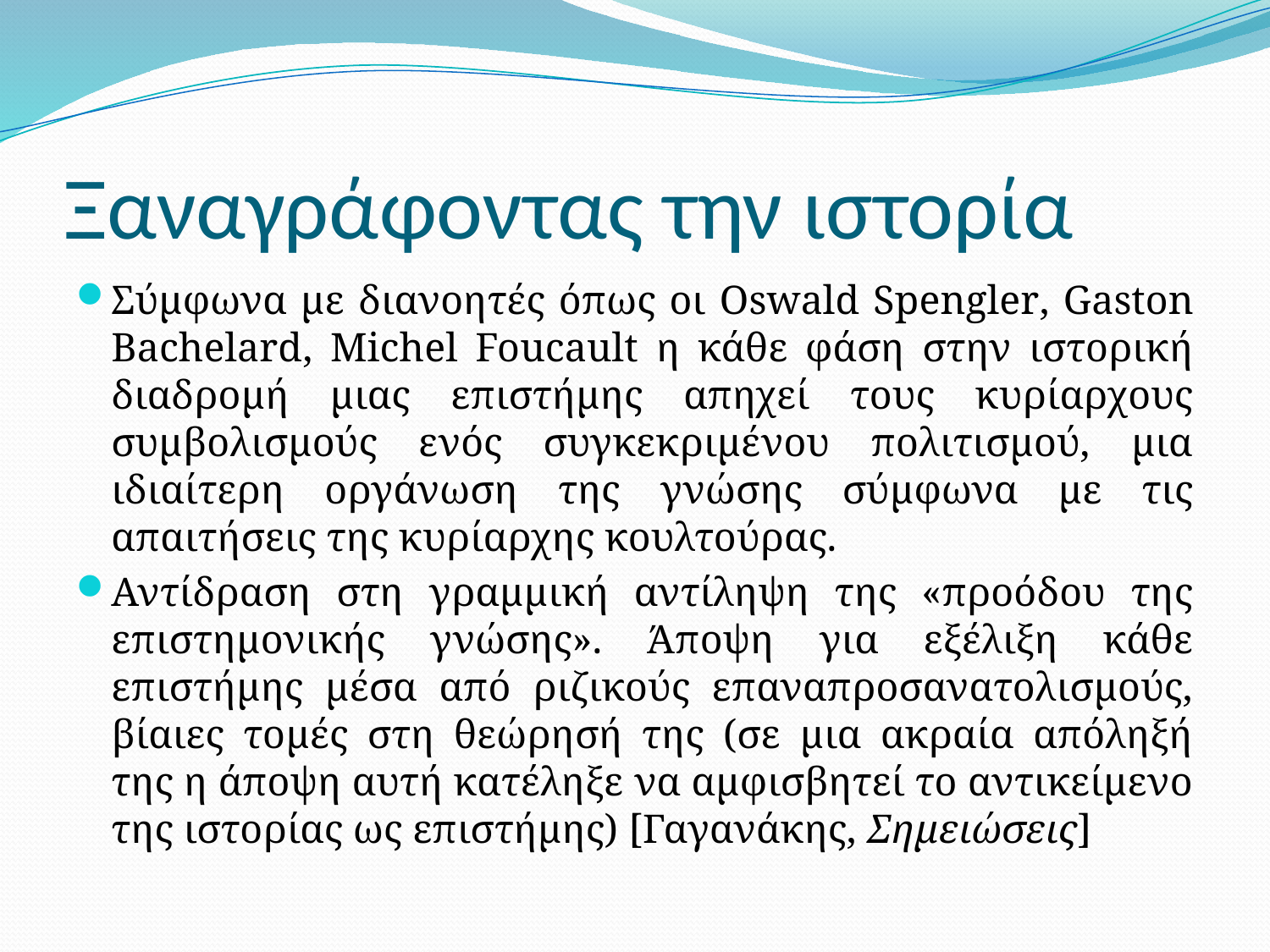

# Ξαναγράφοντας την ιστορία
Σύμφωνα με διανοητές όπως οι Oswald Spengler, Gaston Bachelard, Michel Foucault η κάθε φάση στην ιστορική διαδρομή μιας επιστήμης απηχεί τους κυρίαρχους συμβολισμούς ενός συγκεκριμένου πολιτισμού, μια ιδιαίτερη οργάνωση της γνώσης σύμφωνα με τις απαιτήσεις της κυρίαρχης κουλτούρας.
Αντίδραση στη γραμμική αντίληψη της «προόδου της επιστημονικής γνώσης». Άποψη για εξέλιξη κάθε επιστήμης μέσα από ριζικούς επαναπροσανατολισμούς, βίαιες τομές στη θεώρησή της (σε μια ακραία απόληξή της η άποψη αυτή κατέληξε να αμφισβητεί το αντικείμενο της ιστορίας ως επιστήμης) [Γαγανάκης, Σημειώσεις]